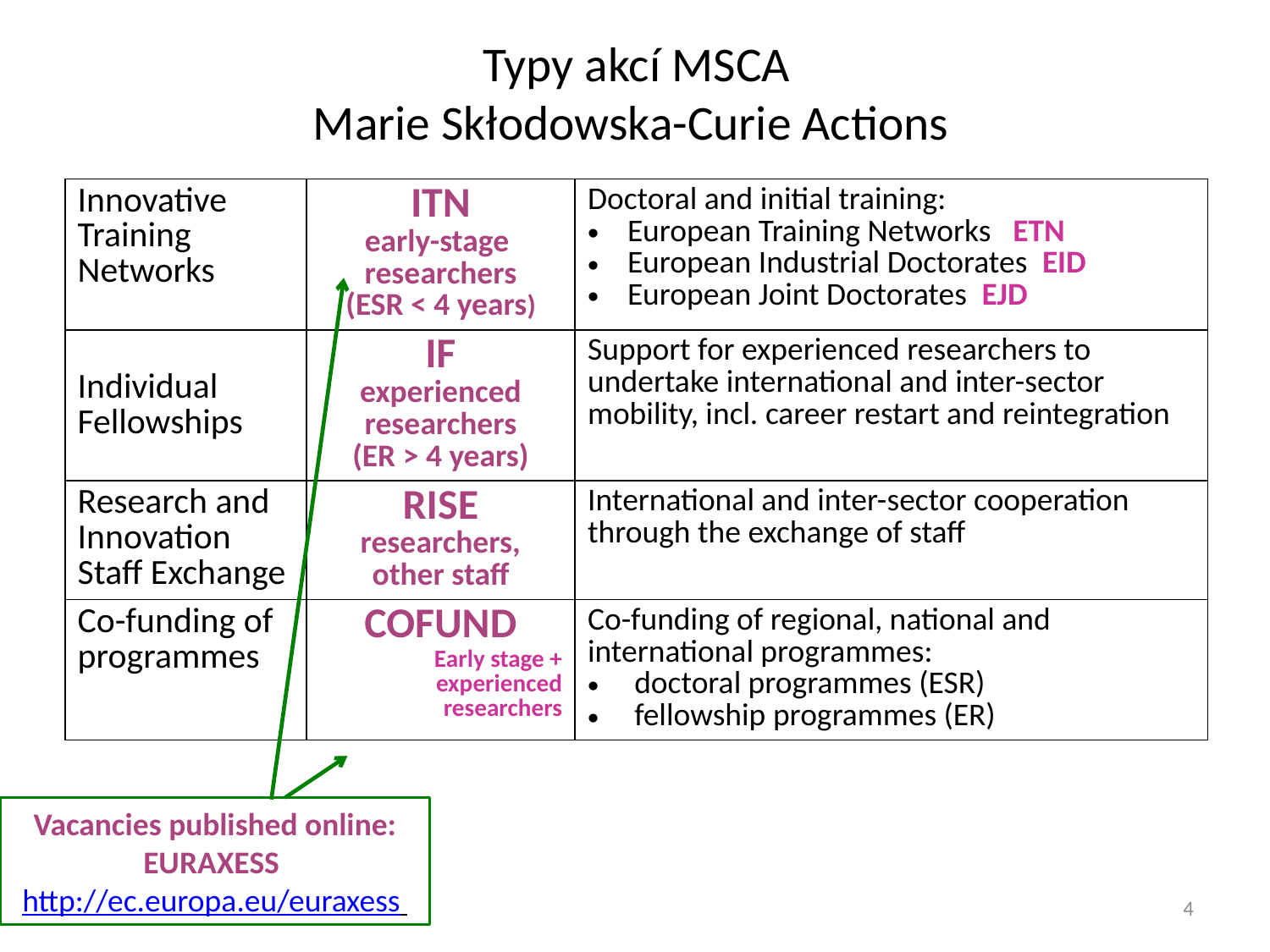

# Typy akcí MSCA Marie Skłodowska-Curie Actions
| Innovative Training Networks | ITN early-stage researchers (ESR < 4 years) | Doctoral and initial training: European Training Networks ETN European Industrial Doctorates EID European Joint Doctorates EJD |
| --- | --- | --- |
| Individual Fellowships | IF experienced researchers (ER > 4 years) | Support for experienced researchers to undertake international and inter-sector mobility, incl. career restart and reintegration |
| Research and Innovation Staff Exchange | RISE researchers, other staff | International and inter-sector cooperation through the exchange of staff |
| Co-funding of programmes | COFUND Early stage + experienced researchers | Co-funding of regional, national and international programmes: doctoral programmes (ESR) fellowship programmes (ER) |
Vacancies published online: EURAXESS http://ec.europa.eu/euraxess
20.2.2014
4